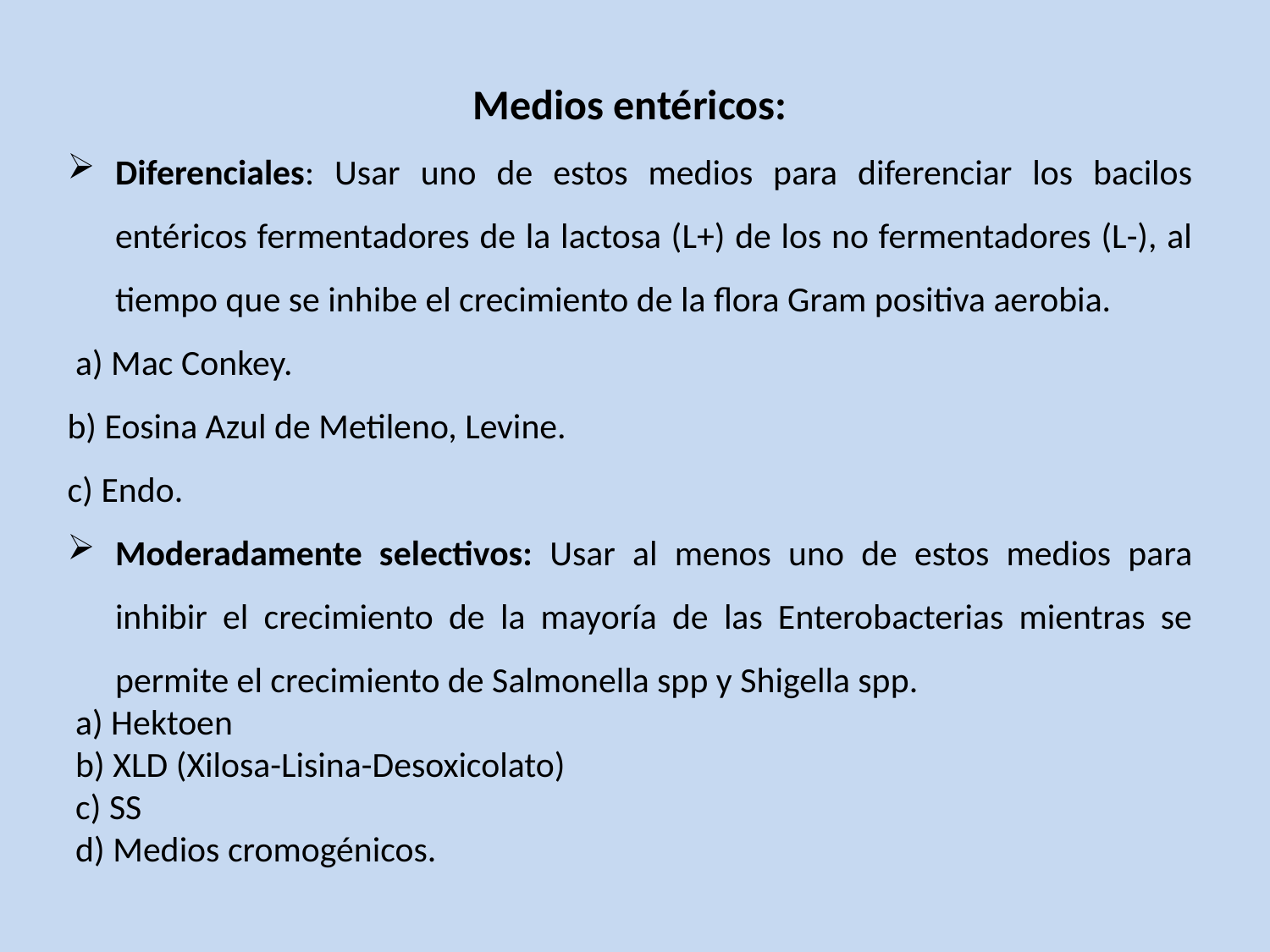

Medios entéricos:
Diferenciales: Usar uno de estos medios para diferenciar los bacilos entéricos fermentadores de la lactosa (L+) de los no fermentadores (L-), al tiempo que se inhibe el crecimiento de la flora Gram positiva aerobia.
 a) Mac Conkey.
b) Eosina Azul de Metileno, Levine.
c) Endo.
Moderadamente selectivos: Usar al menos uno de estos medios para inhibir el crecimiento de la mayoría de las Enterobacterias mientras se permite el crecimiento de Salmonella spp y Shigella spp.
 a) Hektoen
 b) XLD (Xilosa-Lisina-Desoxicolato)
 c) SS
 d) Medios cromogénicos.